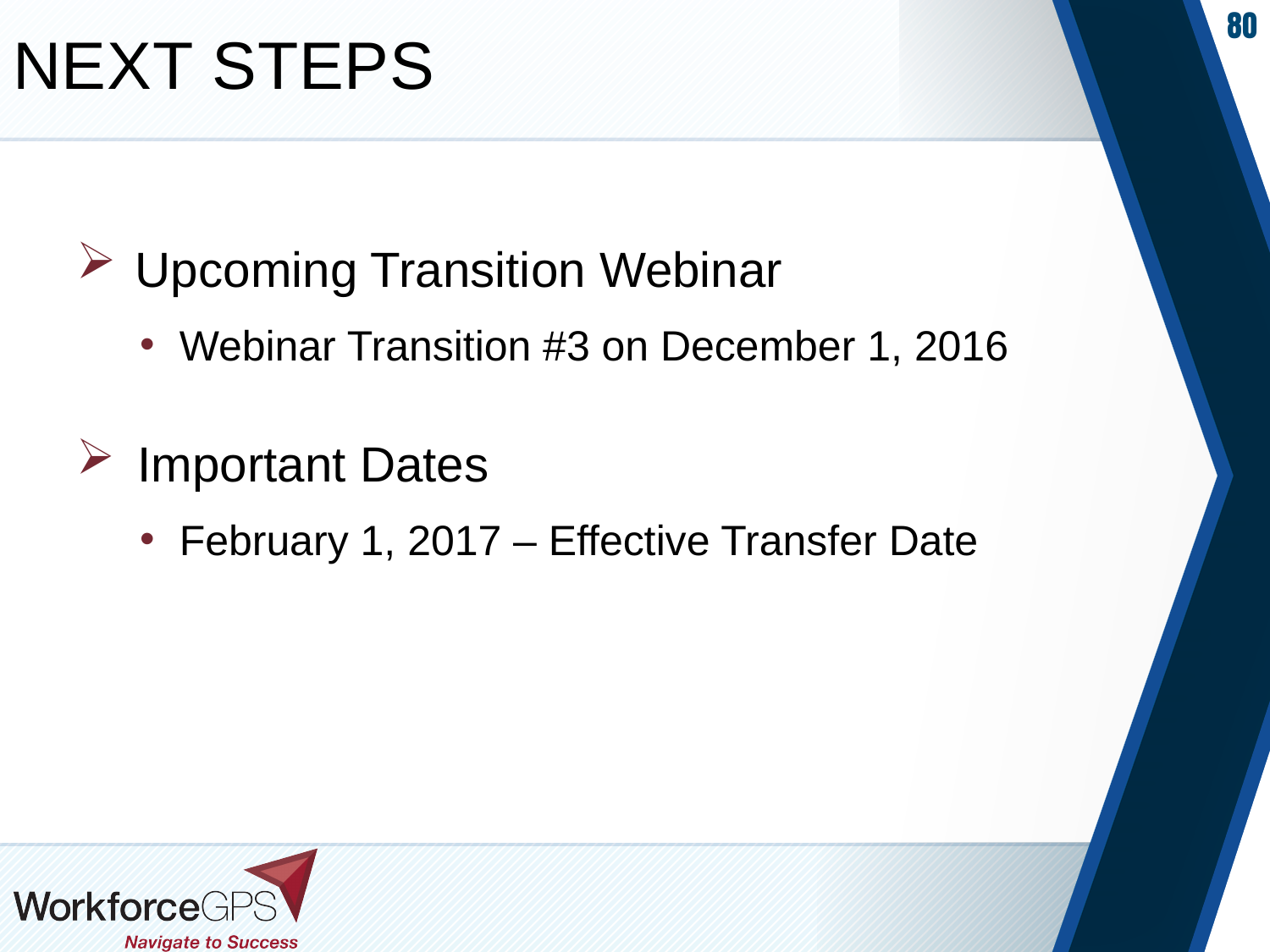

# Next Steps
 Upcoming Transition Webinar
Webinar Transition #3 on December 1, 2016
 Important Dates
February 1, 2017 – Effective Transfer Date